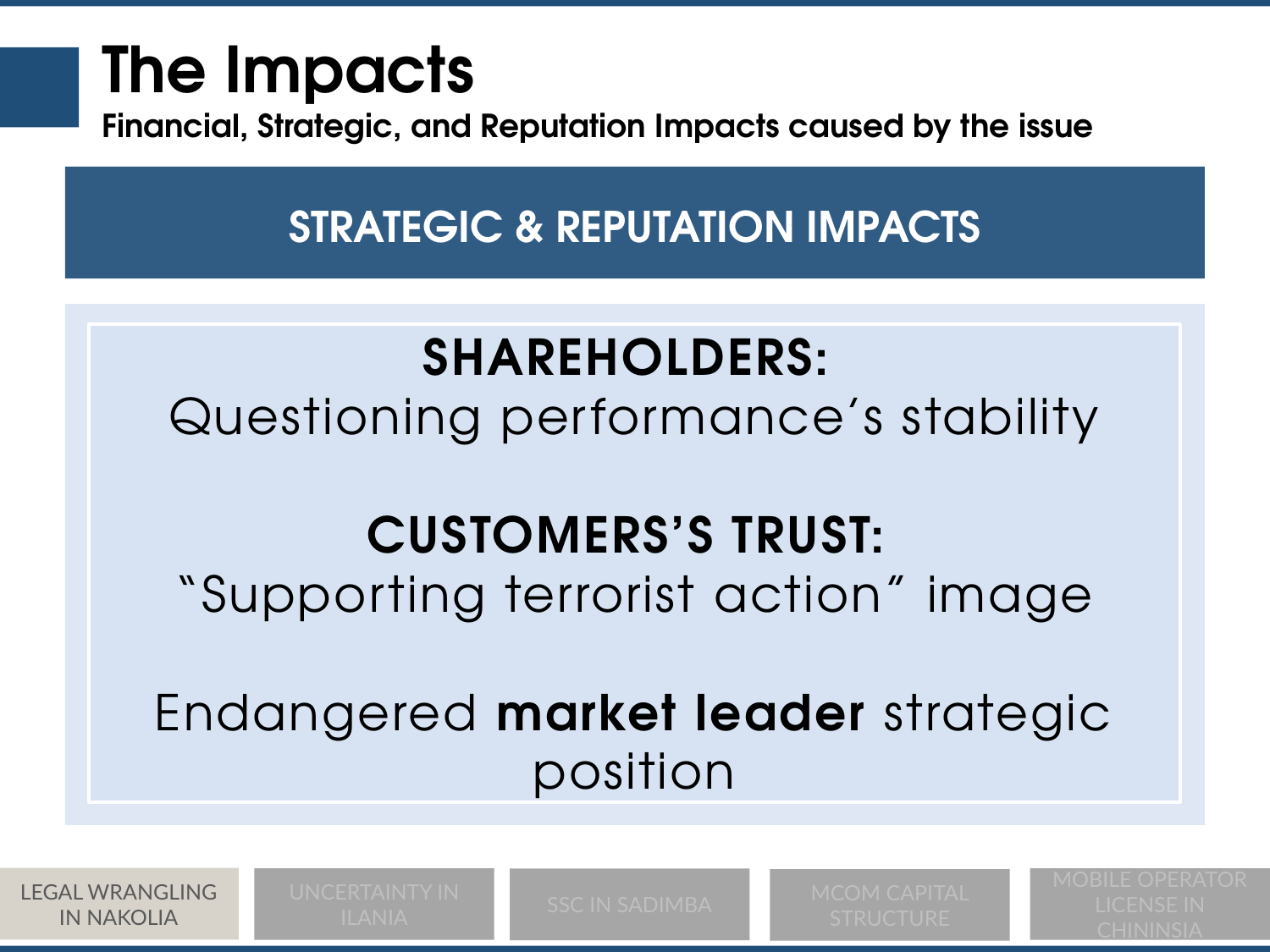

The Impacts
Financial, Strategic, and Reputation Impacts caused by the issue

STRATEGIC & REPUTATION IMPACTS

SHAREHOLDERS:
Questioning performance’s stability

CUSTOMERS’S TRUST:
“Supporting terrorist action” image

Endangered market leader strategic position

LEGAL WRANGLING IN NAKOLIA
MOBILE OPERATOR LICENSE IN CHININSIA
UNCERTAINTY IN ILANIA
SSC IN SADIMBA
MCOM CAPITAL STRUCTURE